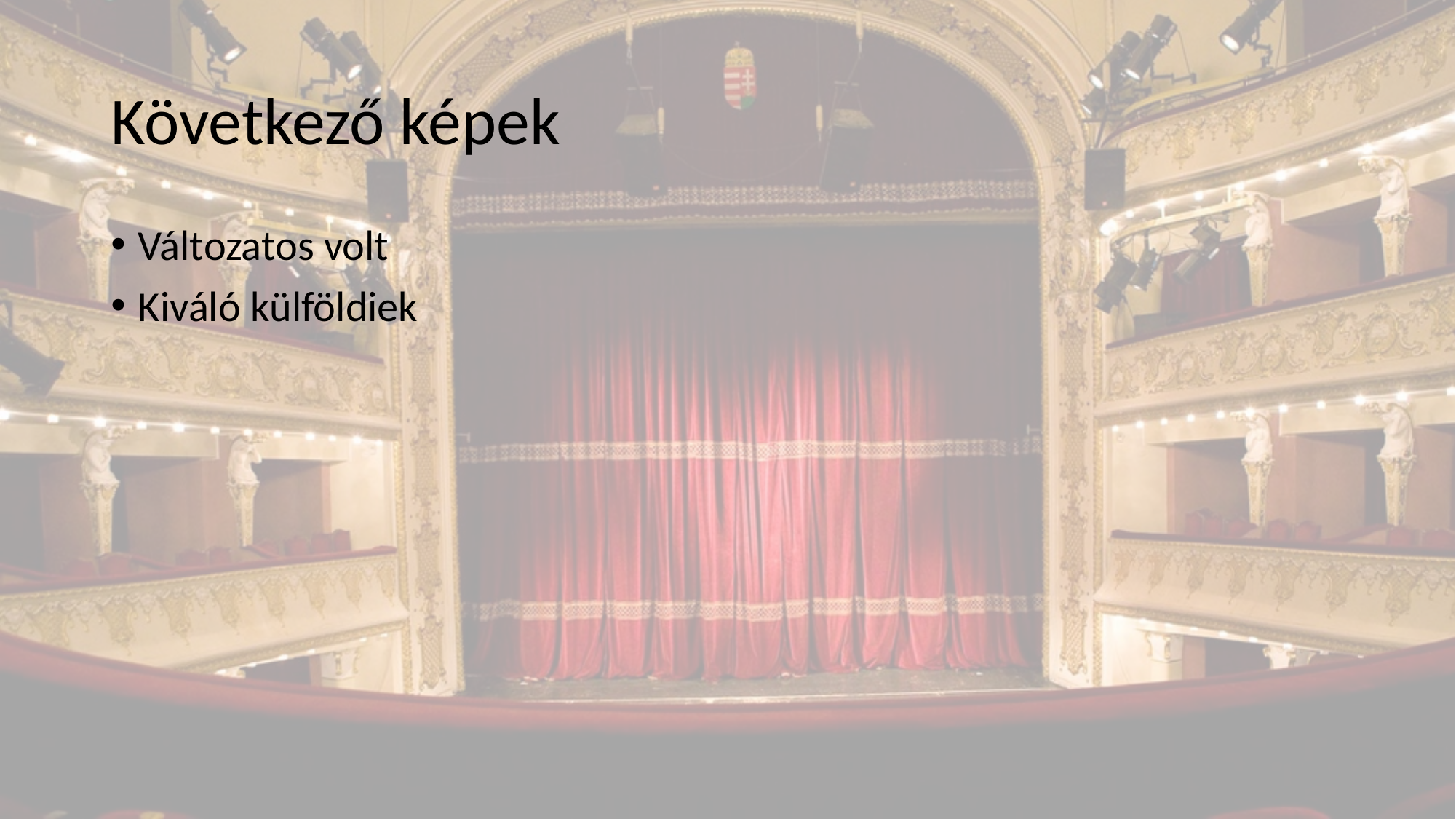

# Következő képek
Változatos volt
Kiváló külföldiek